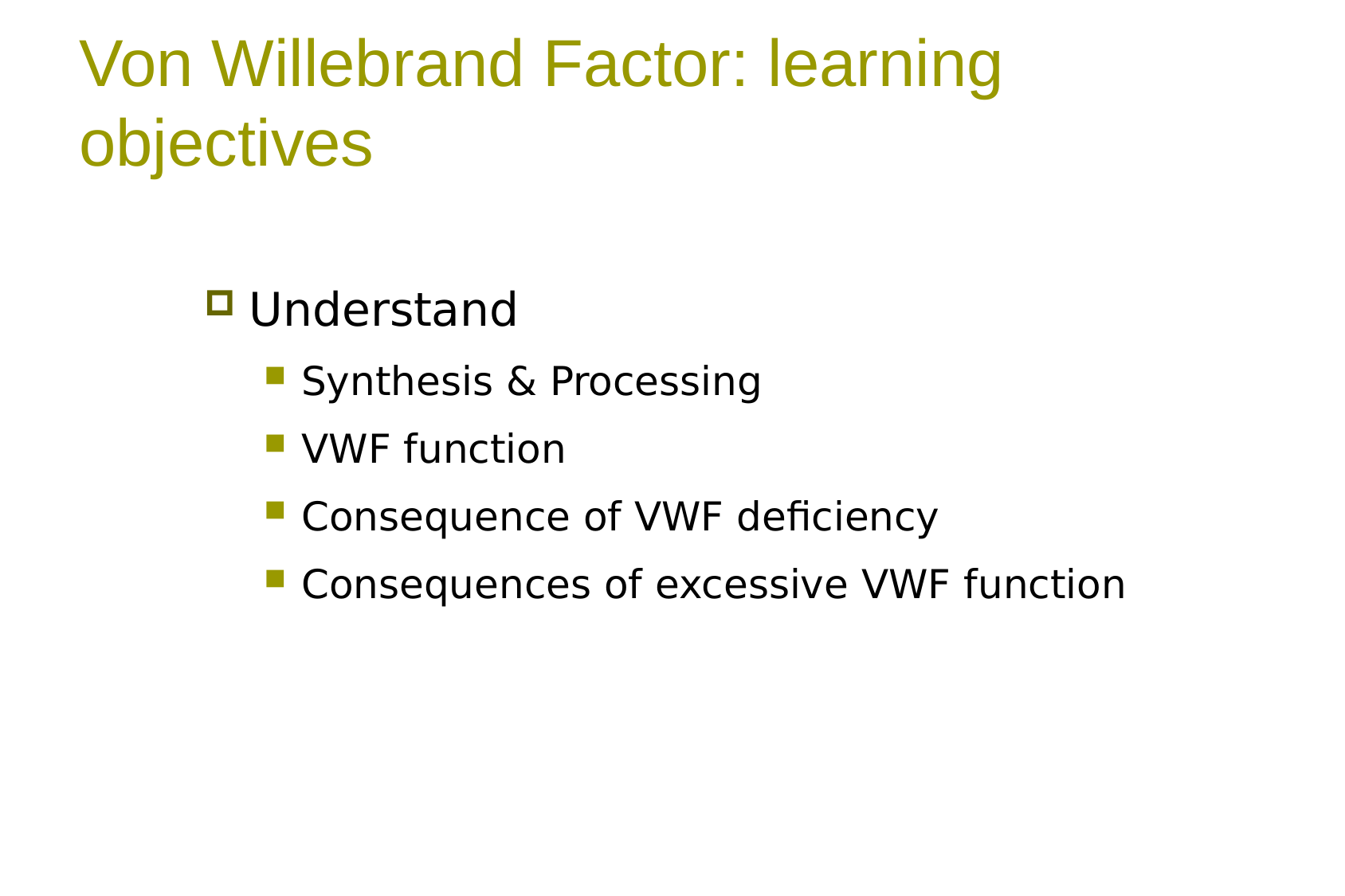

# Von Willebrand Factor: learning objectives
Understand
Synthesis & Processing
VWF function
Consequence of VWF deficiency
Consequences of excessive VWF function